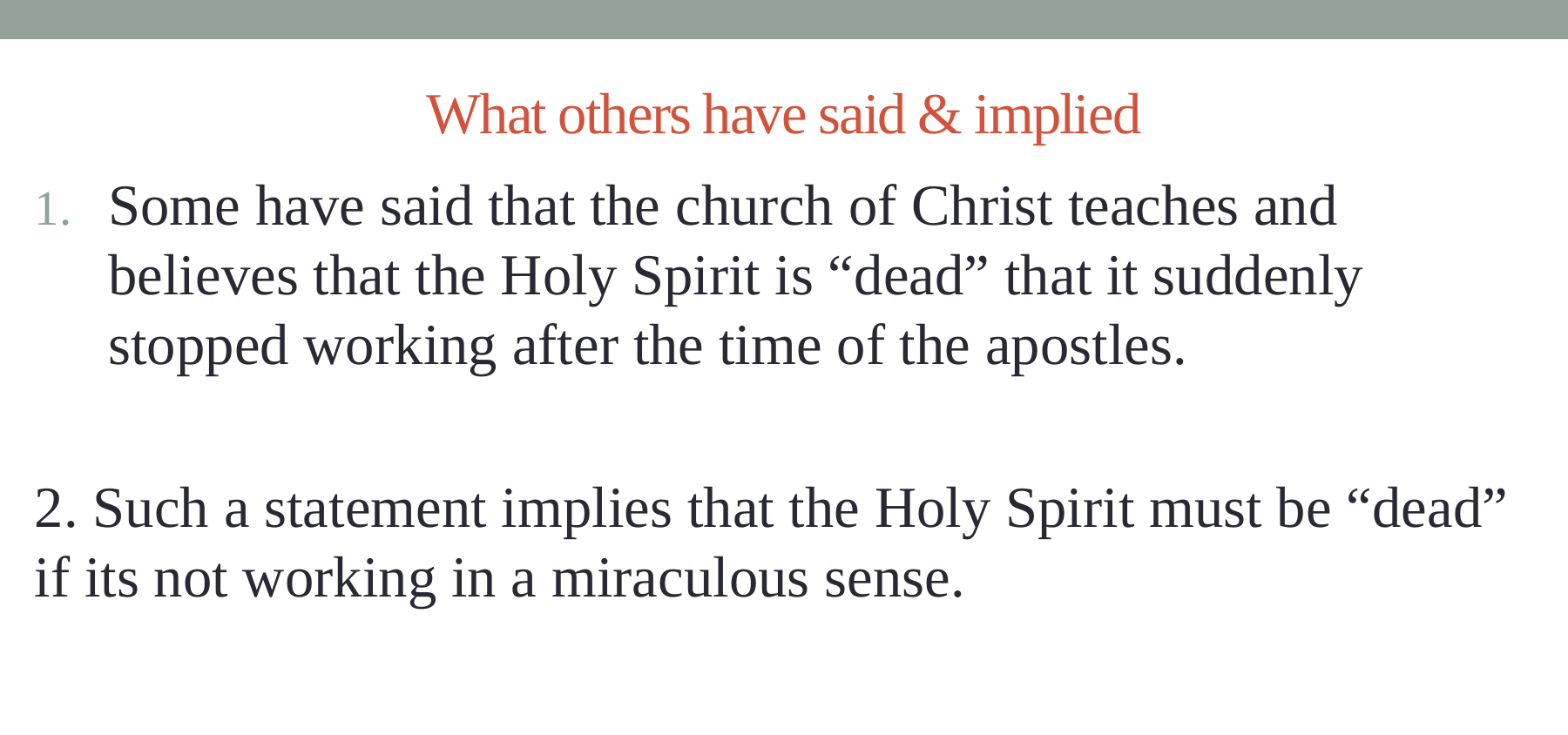

# What others have said & implied
Some have said that the church of Christ teaches and believes that the Holy Spirit is “dead” that it suddenly stopped working after the time of the apostles.

2. Such a statement implies that the Holy Spirit must be “dead” if its not working in a miraculous sense.